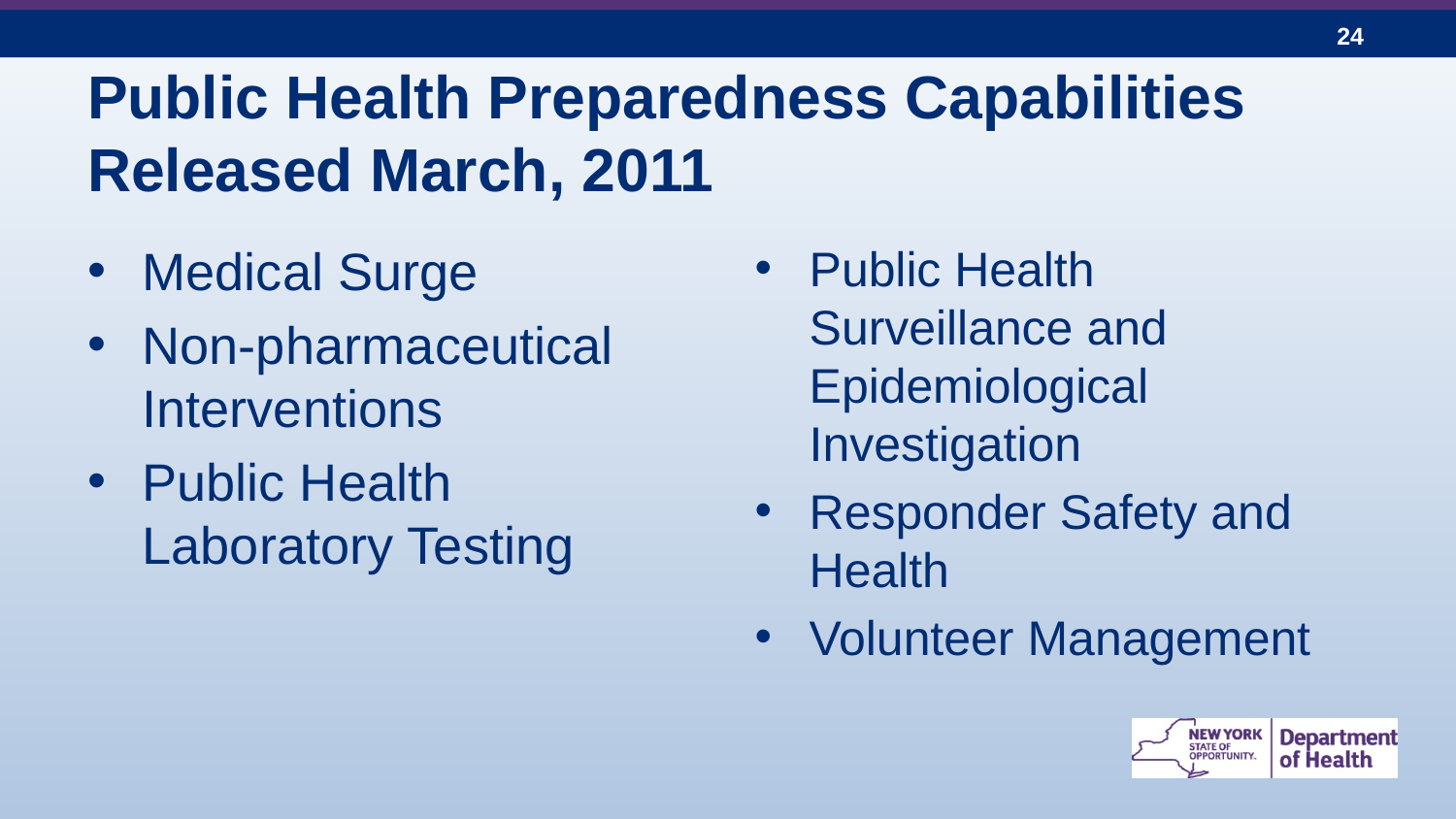

# Public Health Preparedness Capabilities Released March, 2011
Medical Surge
Non-pharmaceutical Interventions
Public Health Laboratory Testing

Public Health Surveillance and Epidemiological Investigation
Responder Safety and Health
Volunteer Management